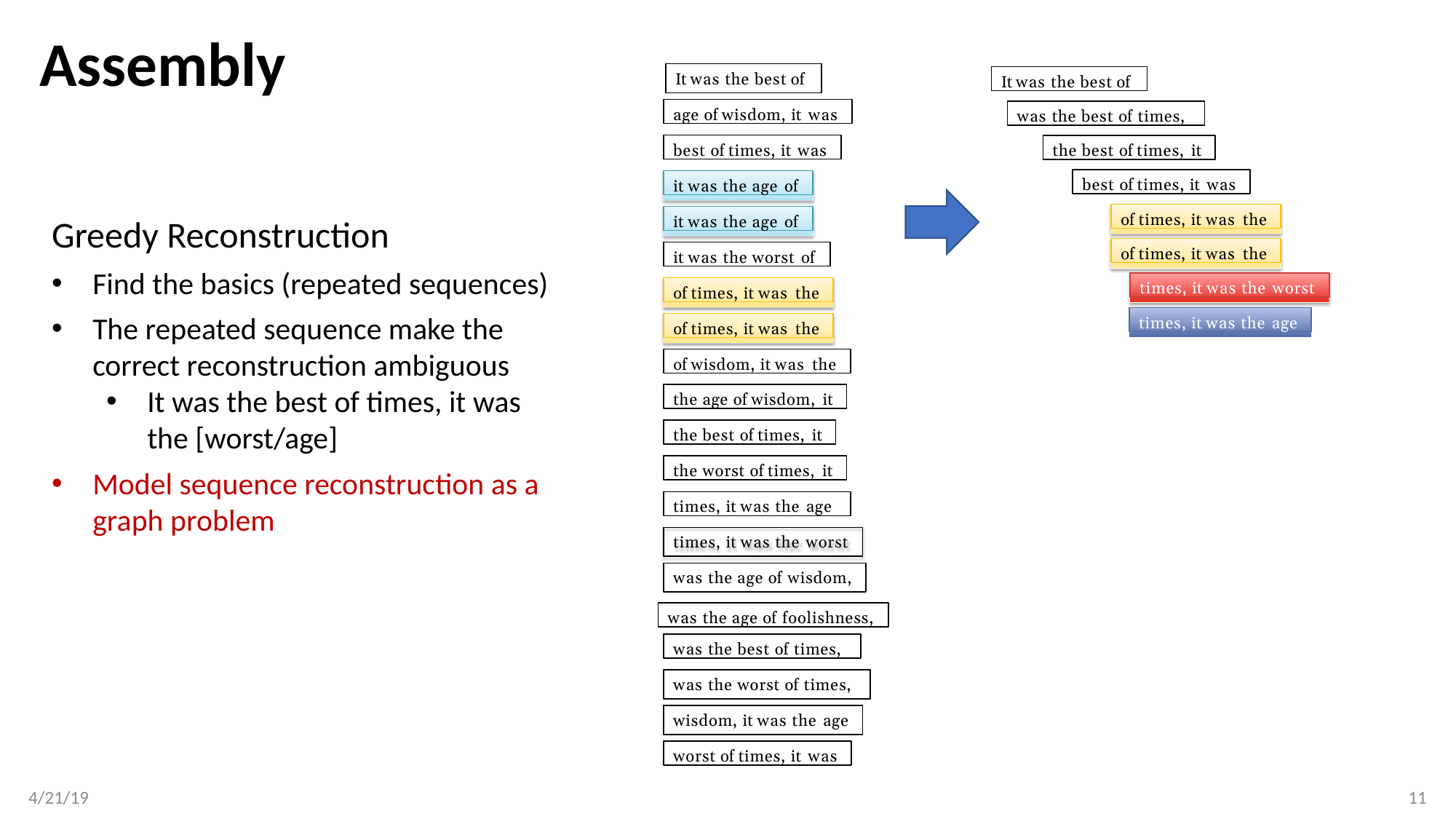

# Assembly

It was the best of
was the best of times,
the best of times, it
best of times, it was

of times, it was the

of times, it was the

times, it was the worst

times, it was the age

It was the best of
age of wisdom, it was
best of times, it was

it was the age of

it was the age of
it was the worst of

of times, it was the

of times, it was the
of wisdom, it was the
the age of wisdom, it
the best of times, it
the worst of times, it
times, it was the age

times, it was the worst

was the age of wisdom,
was the best of times,

was the worst of times,

wisdom, it was the age
worst of times, it was

Greedy Reconstruction
Find the basics (repeated sequences)
The repeated sequence make the correct reconstruction ambiguous
It was the best of times, it was the [worst/age]
Model sequence reconstruction as a graph problem
was the age of foolishness,
4/21/19
11